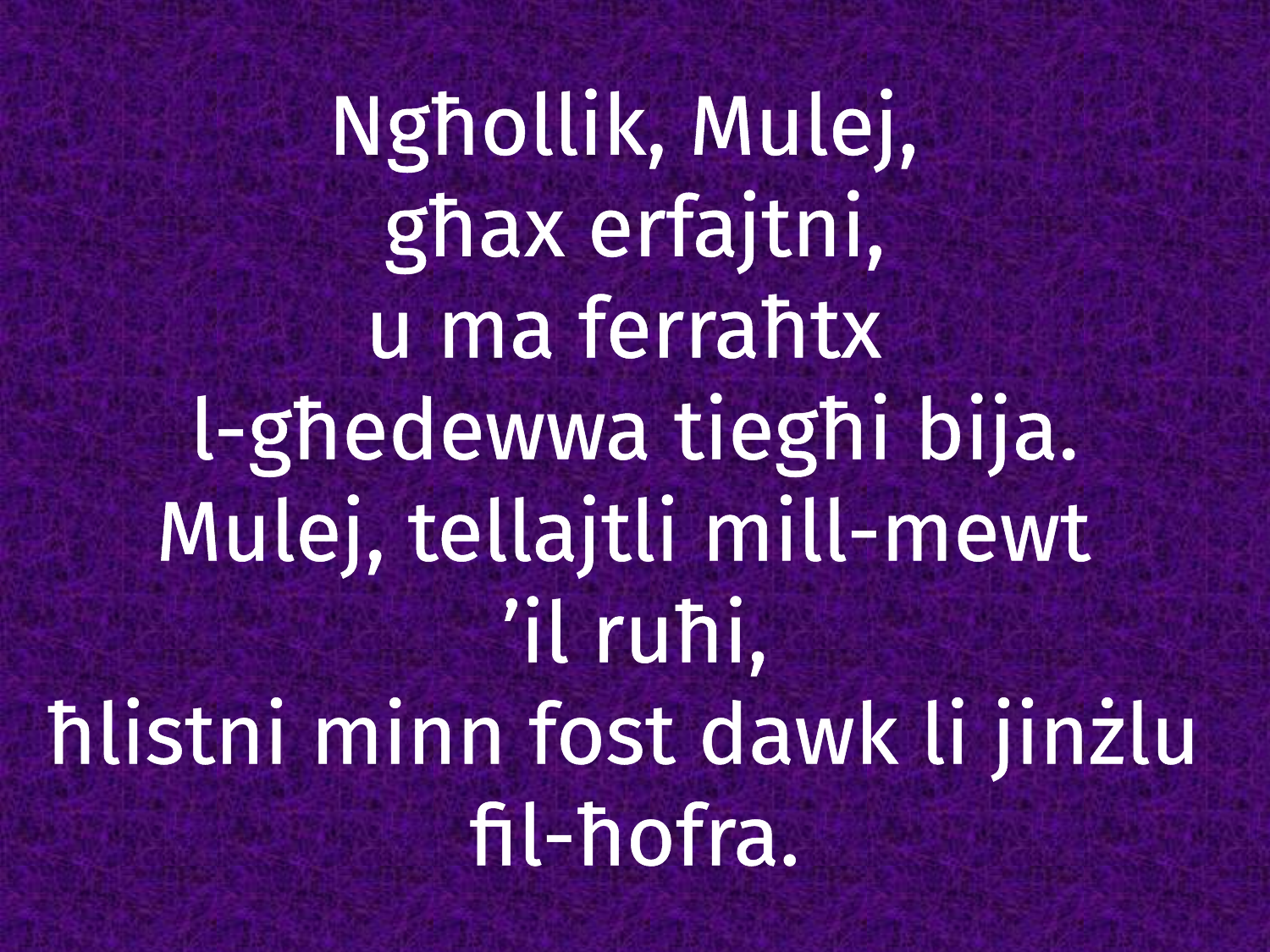

# Ngħollik, Mulej, għax erfajtni, u ma ferraħtx l-għedewwa tiegħi bija. Mulej, tellajtli mill-mewt ’il ruħi, ħlistni minn fost dawk li jinżlu fil-ħofra.